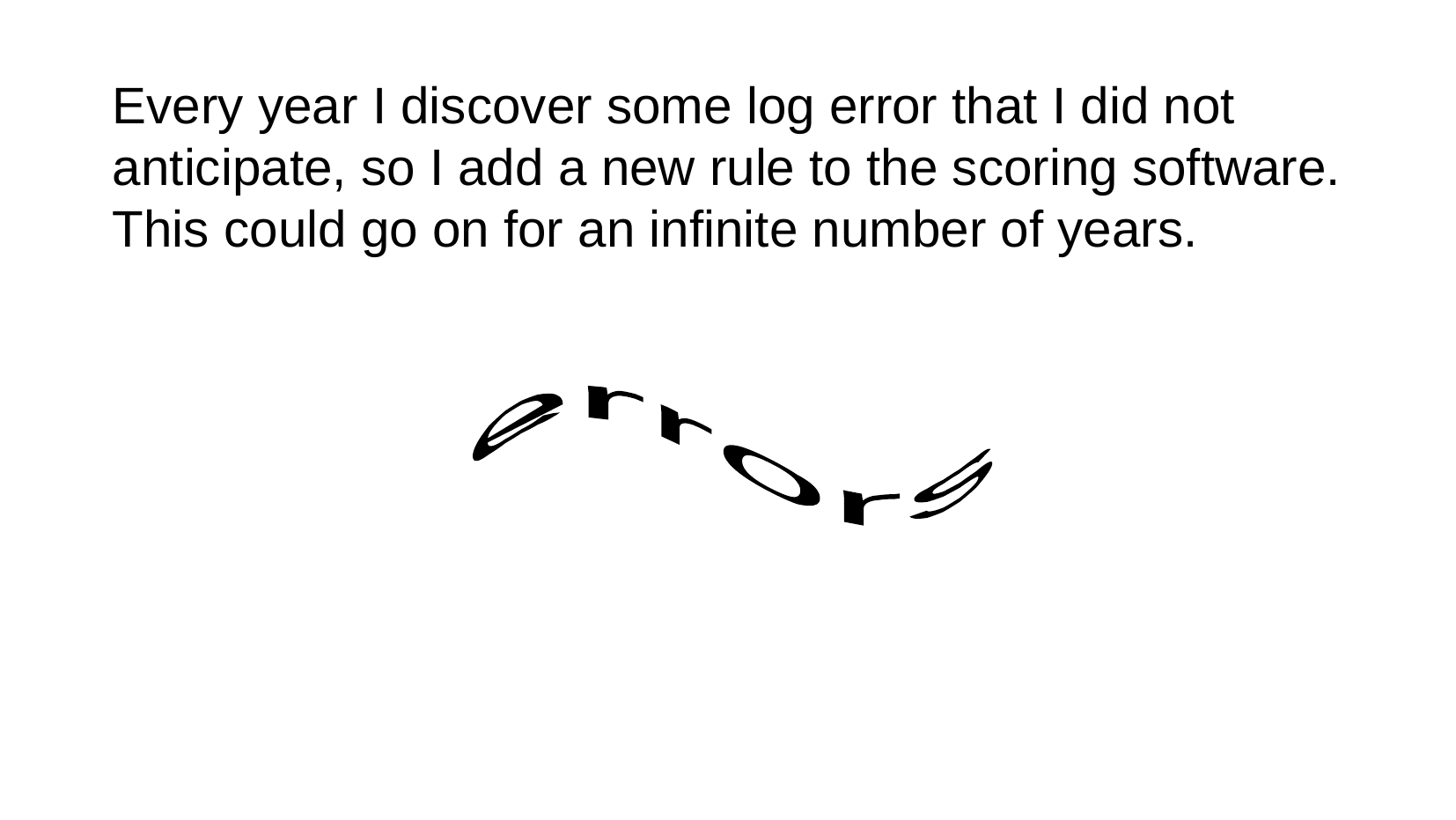

Every year I discover some log error that I did not anticipate, so I add a new rule to the scoring software.  This could go on for an infinite number of years.

errors